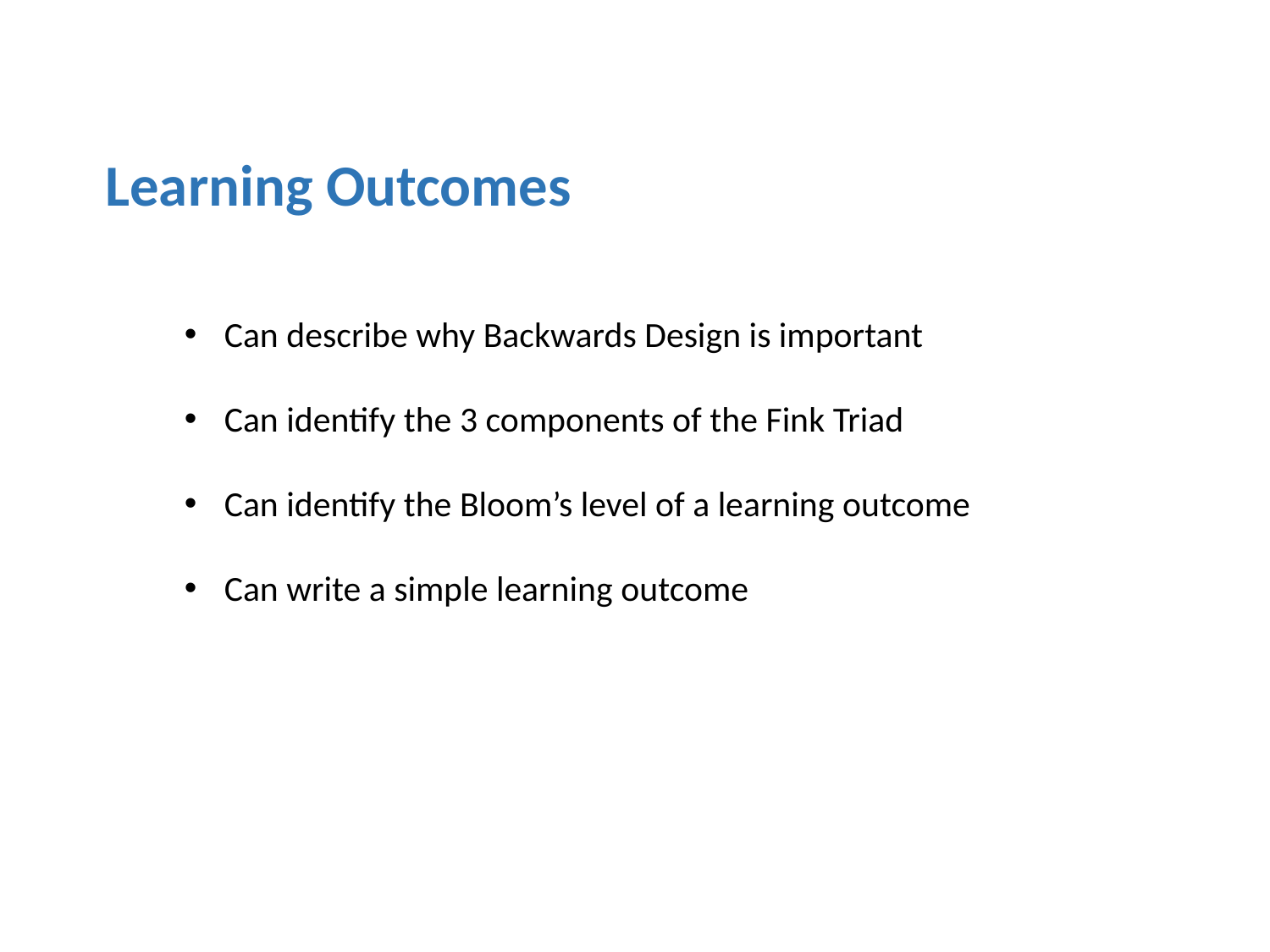

# Learning Outcomes
Can describe why Backwards Design is important
Can identify the 3 components of the Fink Triad
Can identify the Bloom’s level of a learning outcome
Can write a simple learning outcome